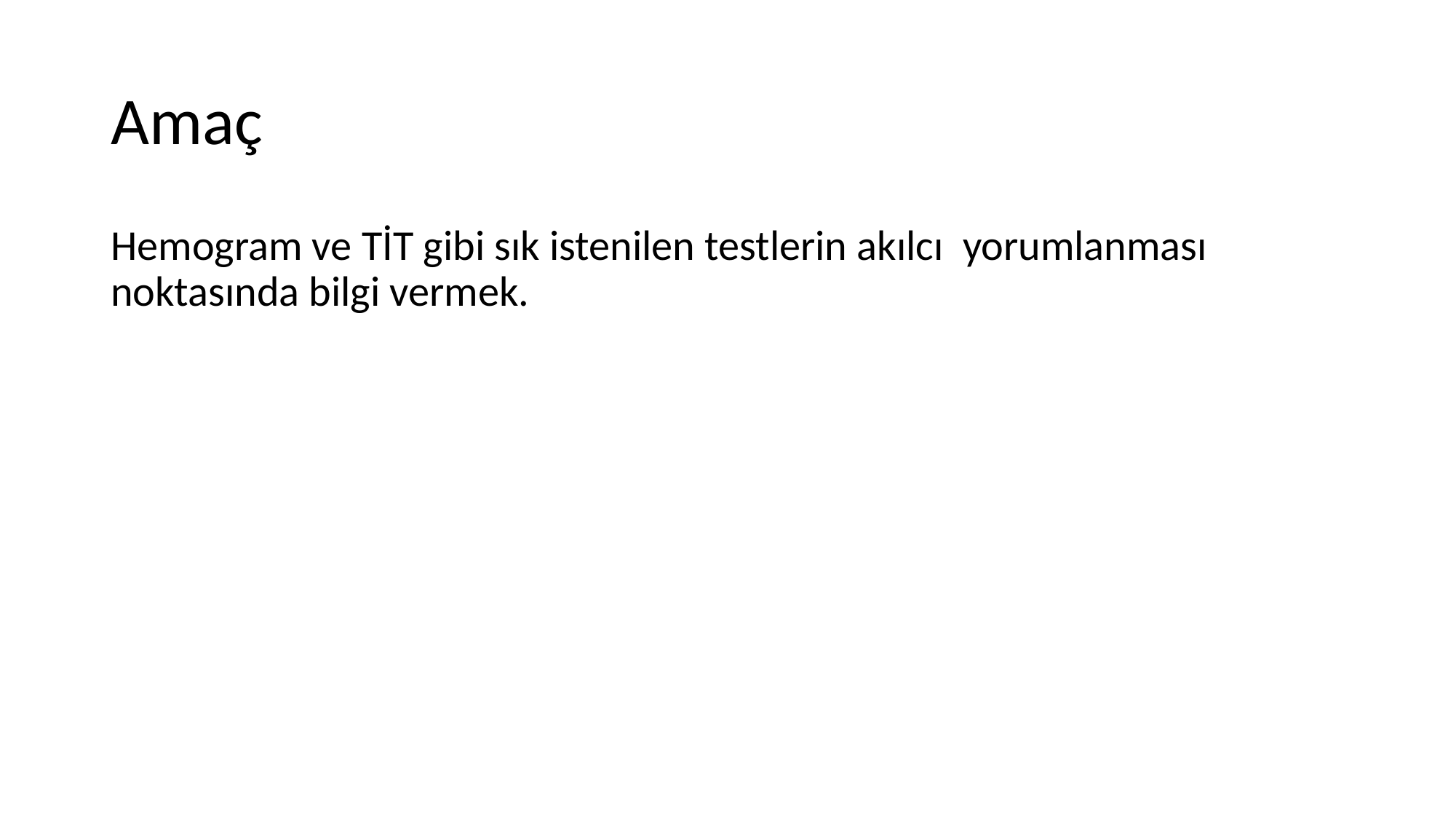

# Amaç
Hemogram ve TİT gibi sık istenilen testlerin akılcı  yorumlanması noktasında bilgi vermek.